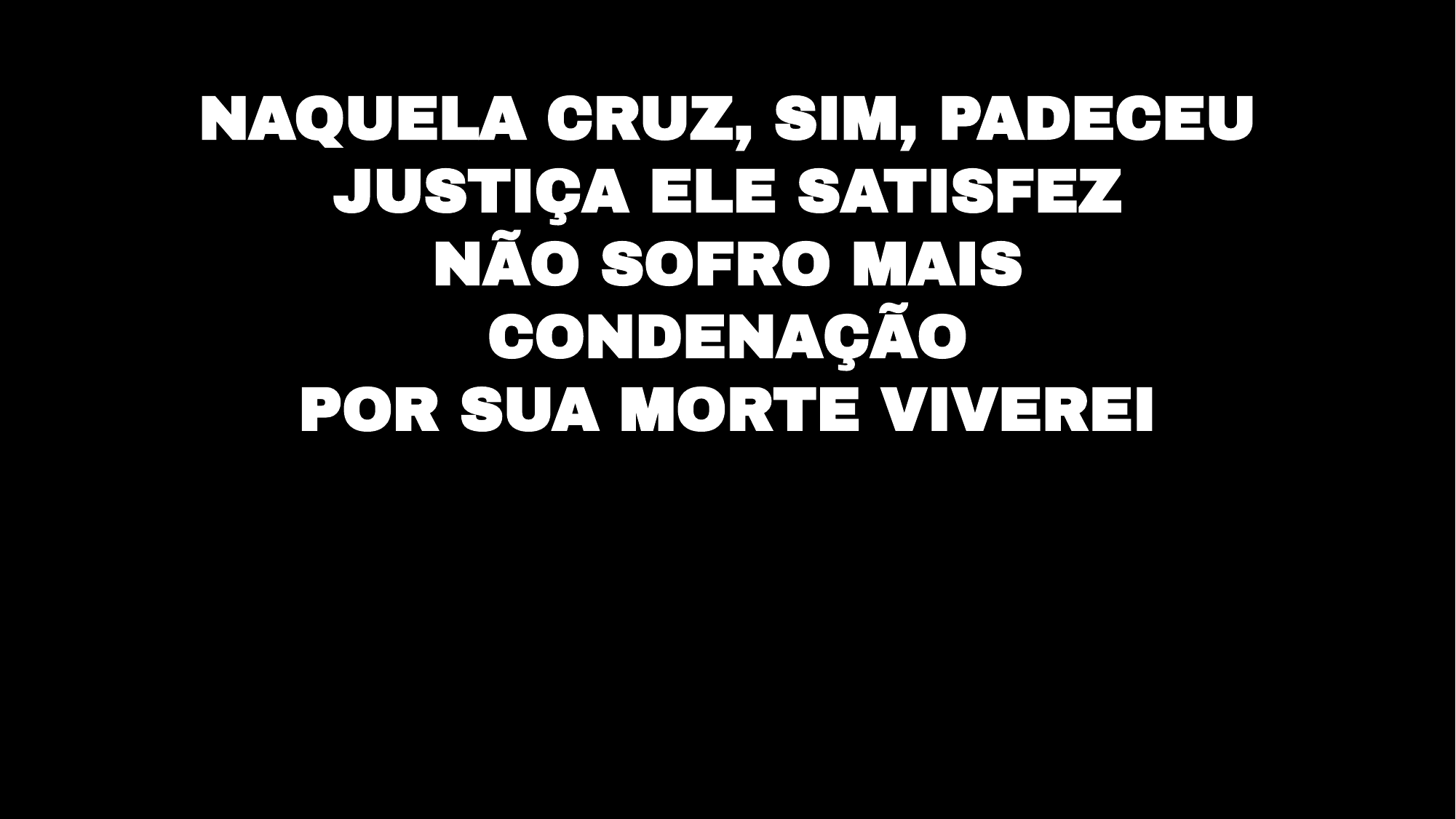

NAQUELA CRUZ, SIM, PADECEU
JUSTIÇA ELE SATISFEZ
NÃO SOFRO MAIS CONDENAÇÃO
POR SUA MORTE VIVEREI